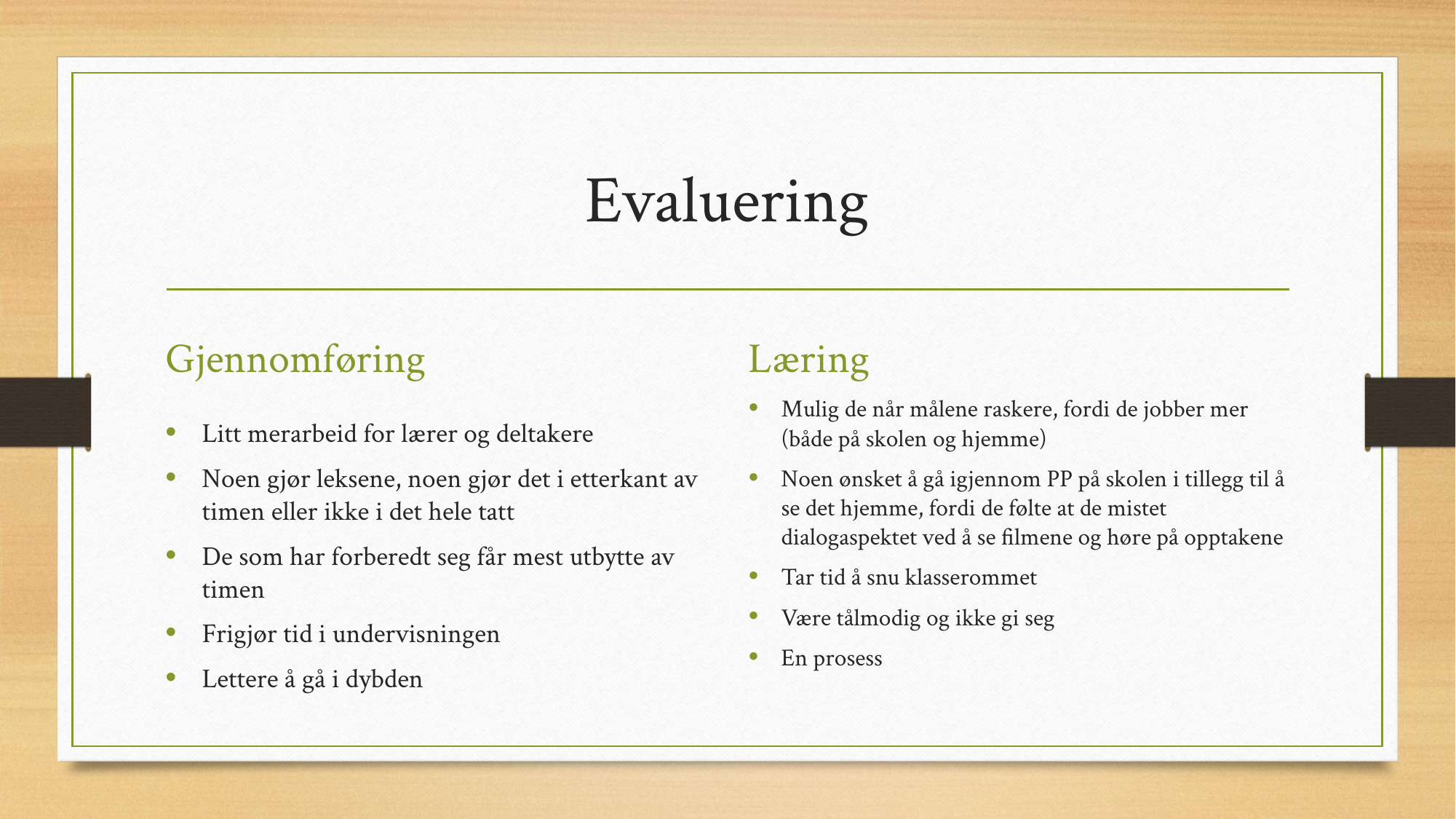

# Evaluering
Gjennomføring
Læring
Mulig de når målene raskere, fordi de jobber mer (både på skolen og hjemme)
Noen ønsket å gå igjennom PP på skolen i tillegg til å se det hjemme, fordi de følte at de mistet dialogaspektet ved å se filmene og høre på opptakene
Tar tid å snu klasserommet
Være tålmodig og ikke gi seg
En prosess

Litt merarbeid for lærer og deltakere
Noen gjør leksene, noen gjør det i etterkant av timen eller ikke i det hele tatt
De som har forberedt seg får mest utbytte av timen
Frigjør tid i undervisningen
Lettere å gå i dybden